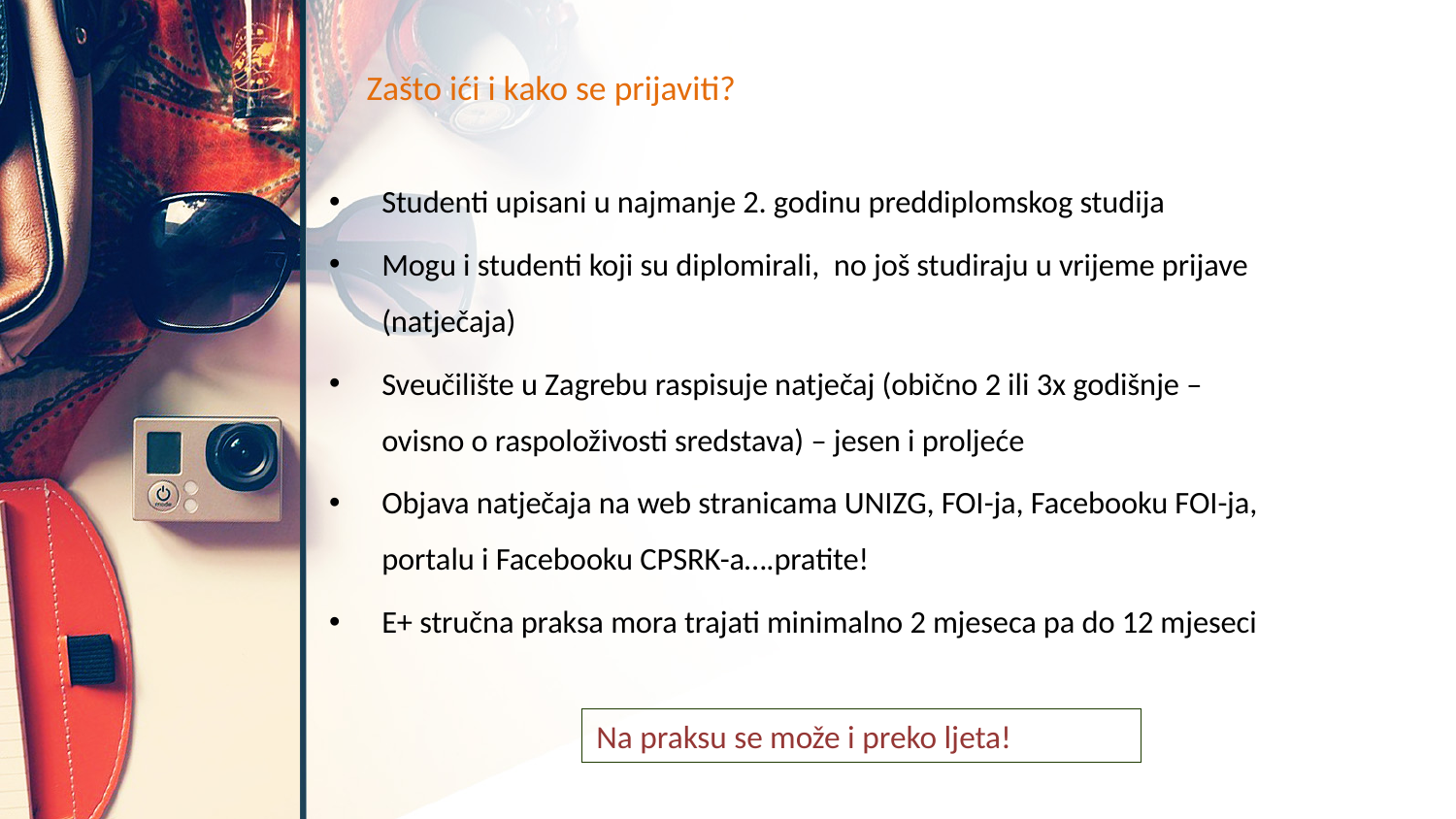

# Zašto ići i kako se prijaviti?

Studenti upisani u najmanje 2. godinu preddiplomskog studija
Mogu i studenti koji su diplomirali,  no još studiraju u vrijeme prijave (natječaja)
Sveučilište u Zagrebu raspisuje natječaj (obično 2 ili 3x godišnje – ovisno o raspoloživosti sredstava) – jesen i proljeće
Objava natječaja na web stranicama UNIZG, FOI-ja, Facebooku FOI-ja, portalu i Facebooku CPSRK-a….pratite!
E+ stručna praksa mora trajati minimalno 2 mjeseca pa do 12 mjeseci

Na praksu se može i preko ljeta!